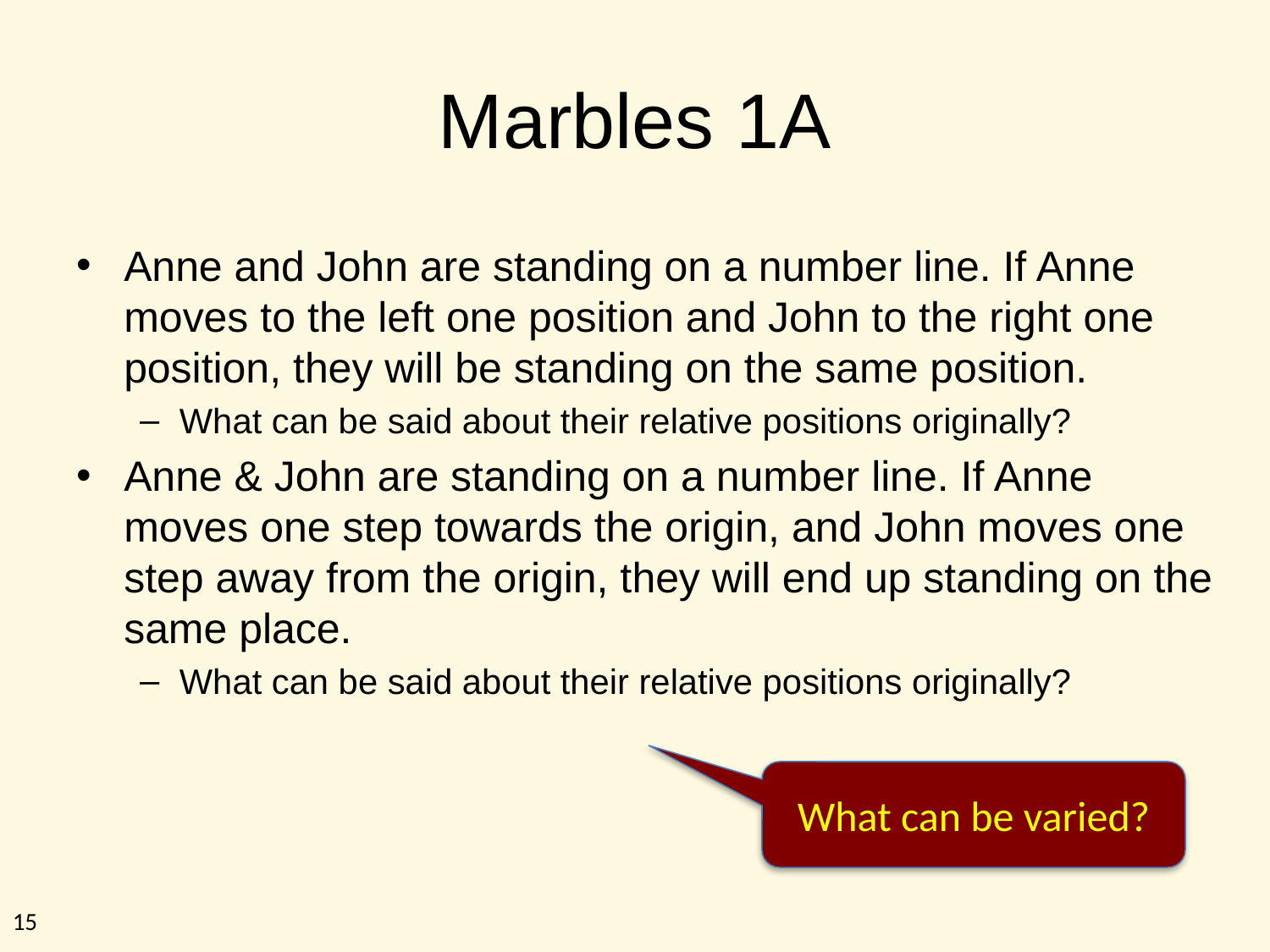

# Marbles 1A
Anne and John are standing on a number line. If Anne moves to the left one position and John to the right one position, they will be standing on the same position.
What can be said about their relative positions originally?
Anne & John are standing on a number line. If Anne moves one step towards the origin, and John moves one step away from the origin, they will end up standing on the same place.
What can be said about their relative positions originally?
What can be varied?
15